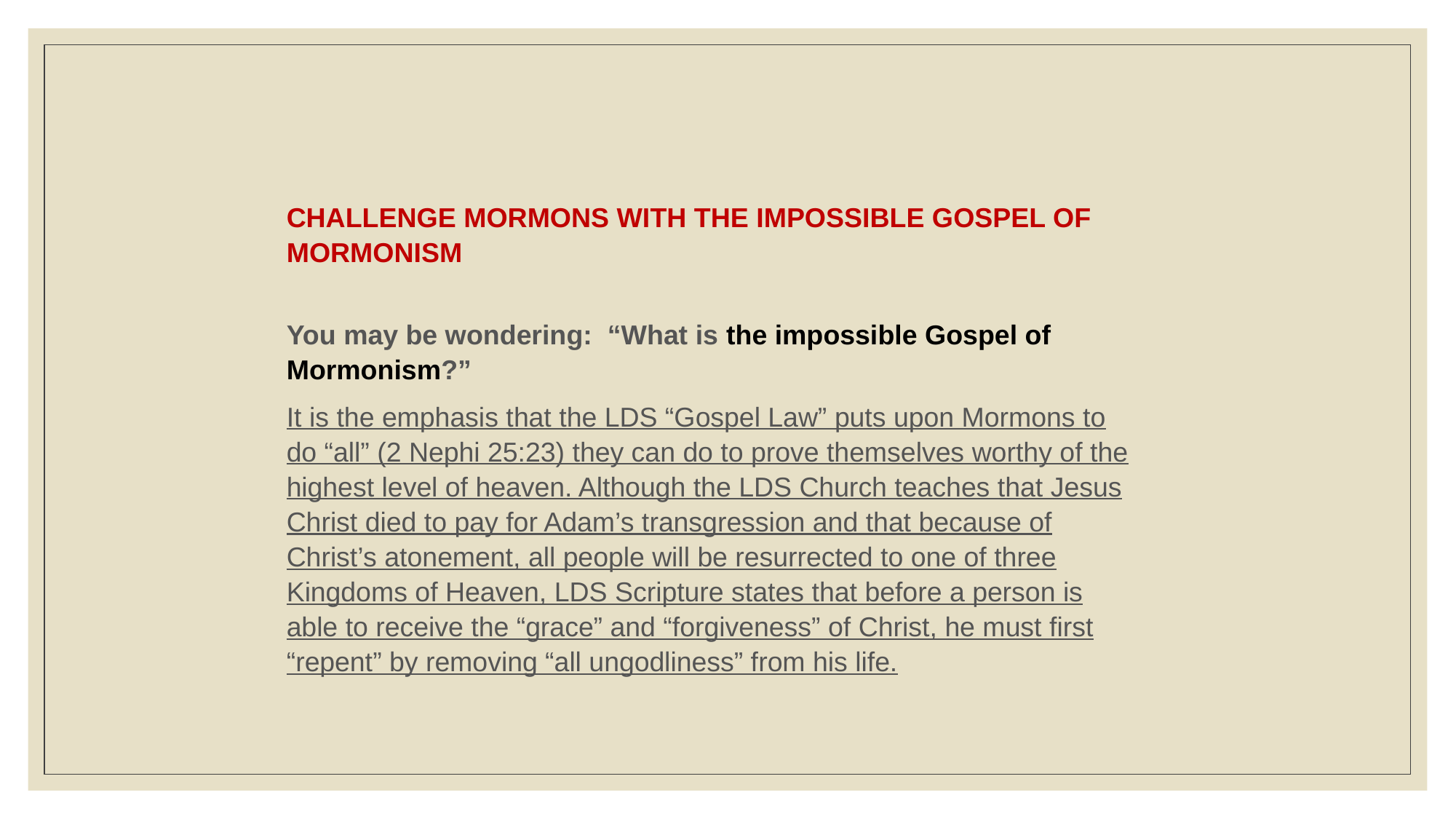

CHALLENGE MORMONS WITH THE IMPOSSIBLE GOSPEL OF MORMONISM

You may be wondering:  “What is the impossible Gospel of Mormonism?”
It is the emphasis that the LDS “Gospel Law” puts upon Mormons to do “all” (2 Nephi 25:23) they can do to prove themselves worthy of the highest level of heaven. Although the LDS Church teaches that Jesus Christ died to pay for Adam’s transgression and that because of Christ’s atonement, all people will be resurrected to one of three Kingdoms of Heaven, LDS Scripture states that before a person is able to receive the “grace” and “forgiveness” of Christ, he must first “repent” by removing “all ungodliness” from his life.